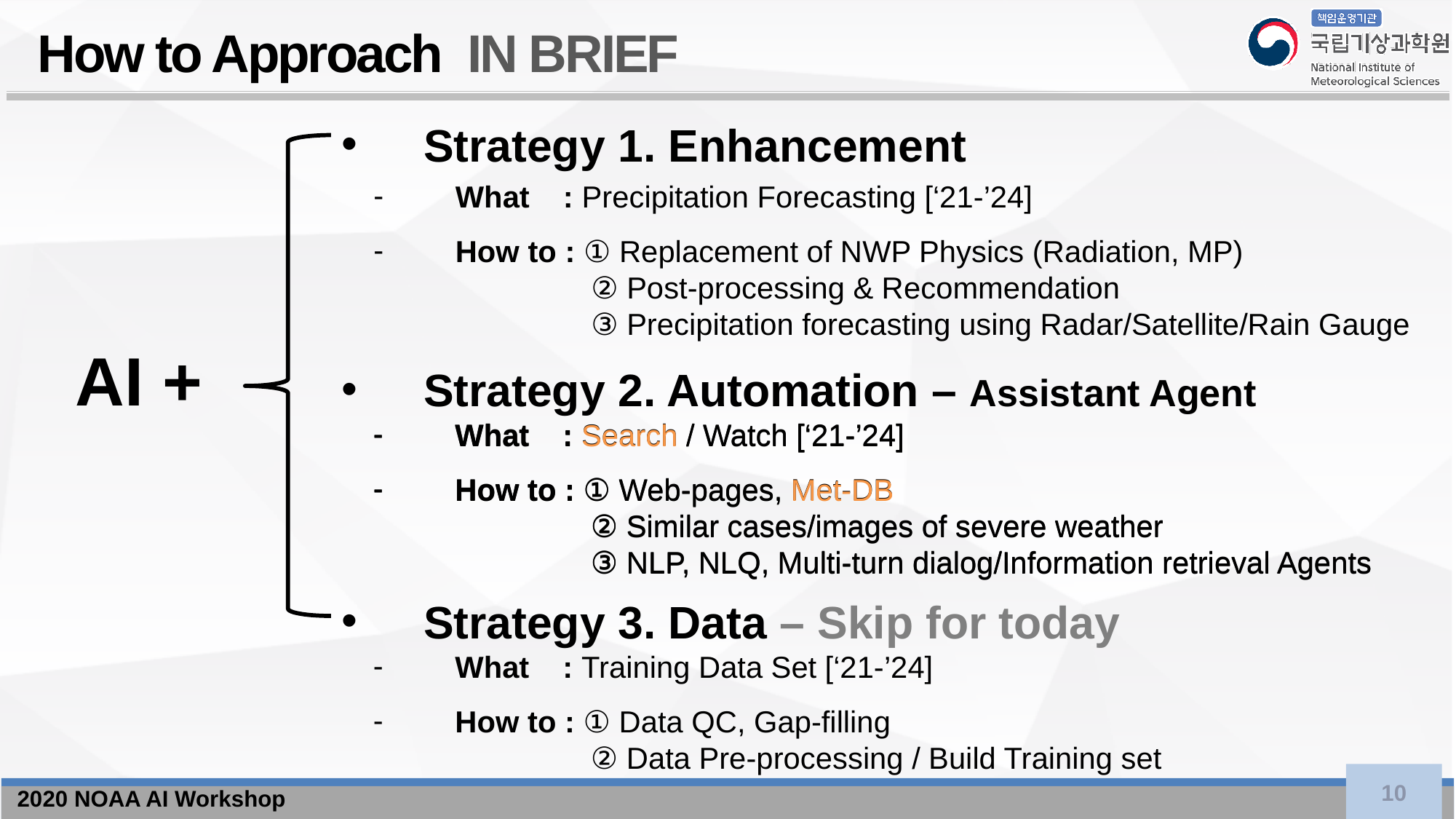

How to Approach  IN BRIEF
Strategy 1. Enhancement

Strategy 2. Automation – Assistant Agent

Strategy 3. Data – Skip for today

What    : Precipitation Forecasting [‘21-’24]
How to : ① Replacement of NWP Physics (Radiation, MP)
                          ② Post-processing & Recommendation
                          ③ Precipitation forecasting using Radar/Satellite/Rain Gauge
AI +
What    : Search / Watch [‘21-’24]
How to : ① Web-pages, Met-DB
                          ② Similar cases/images of severe weather
                          ③ NLP, NLQ, Multi-turn dialog/Information retrieval Agents
What    : Search / Watch [‘21-’24]
How to : ① Web-pages, Met-DB
                          ② Similar cases/images of severe weather
                          ③ NLP, NLQ, Multi-turn dialog/Information retrieval Agents
What    : Training Data Set [‘21-’24]
How to : ① Data QC, Gap-filling
                          ② Data Pre-processing / Build Training set

10

2020 NOAA AI Workshop